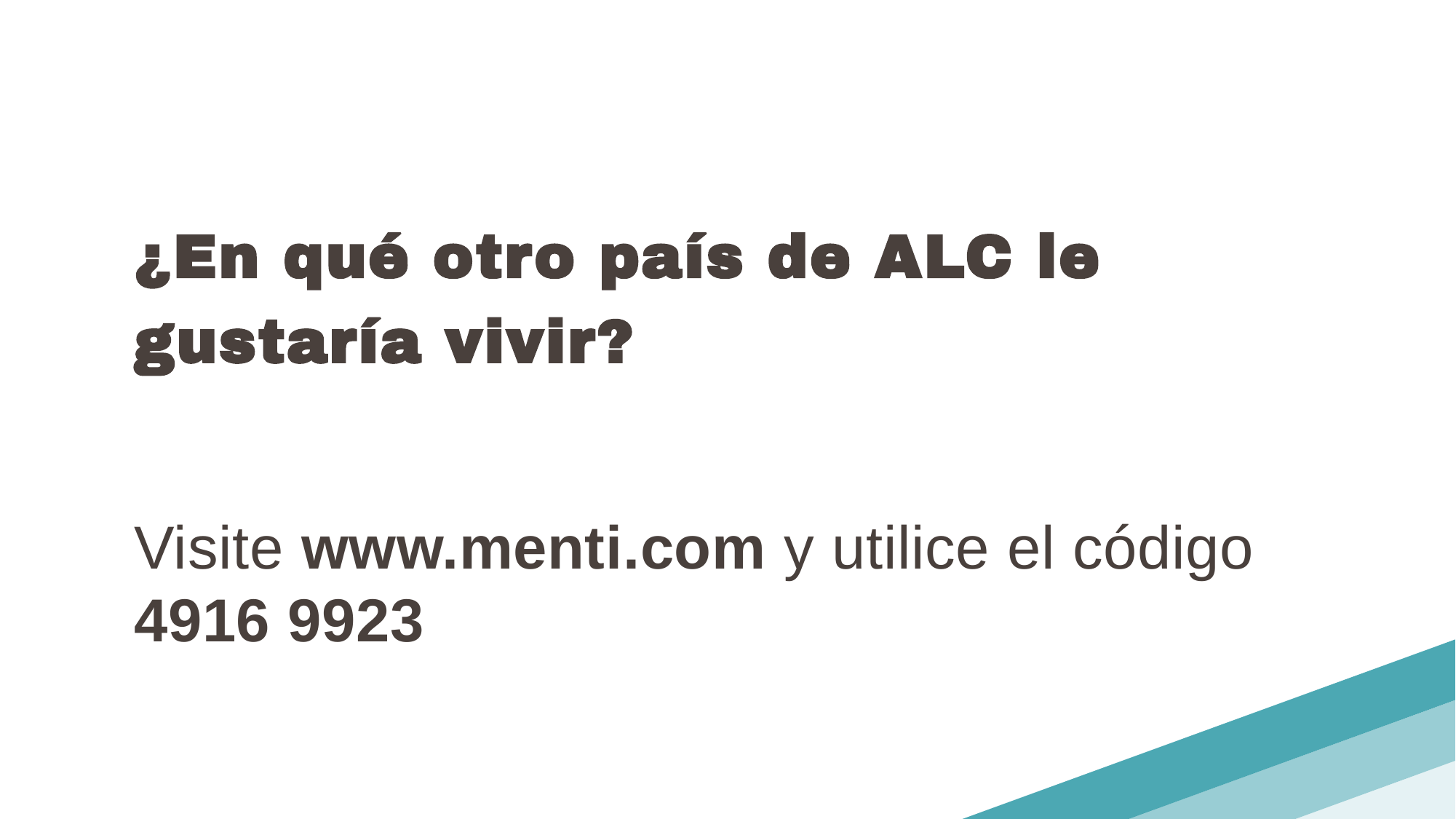

¿En qué otro país de ALC le gustaría vivir?
Visite www.menti.com y utilice el código 4916 9923